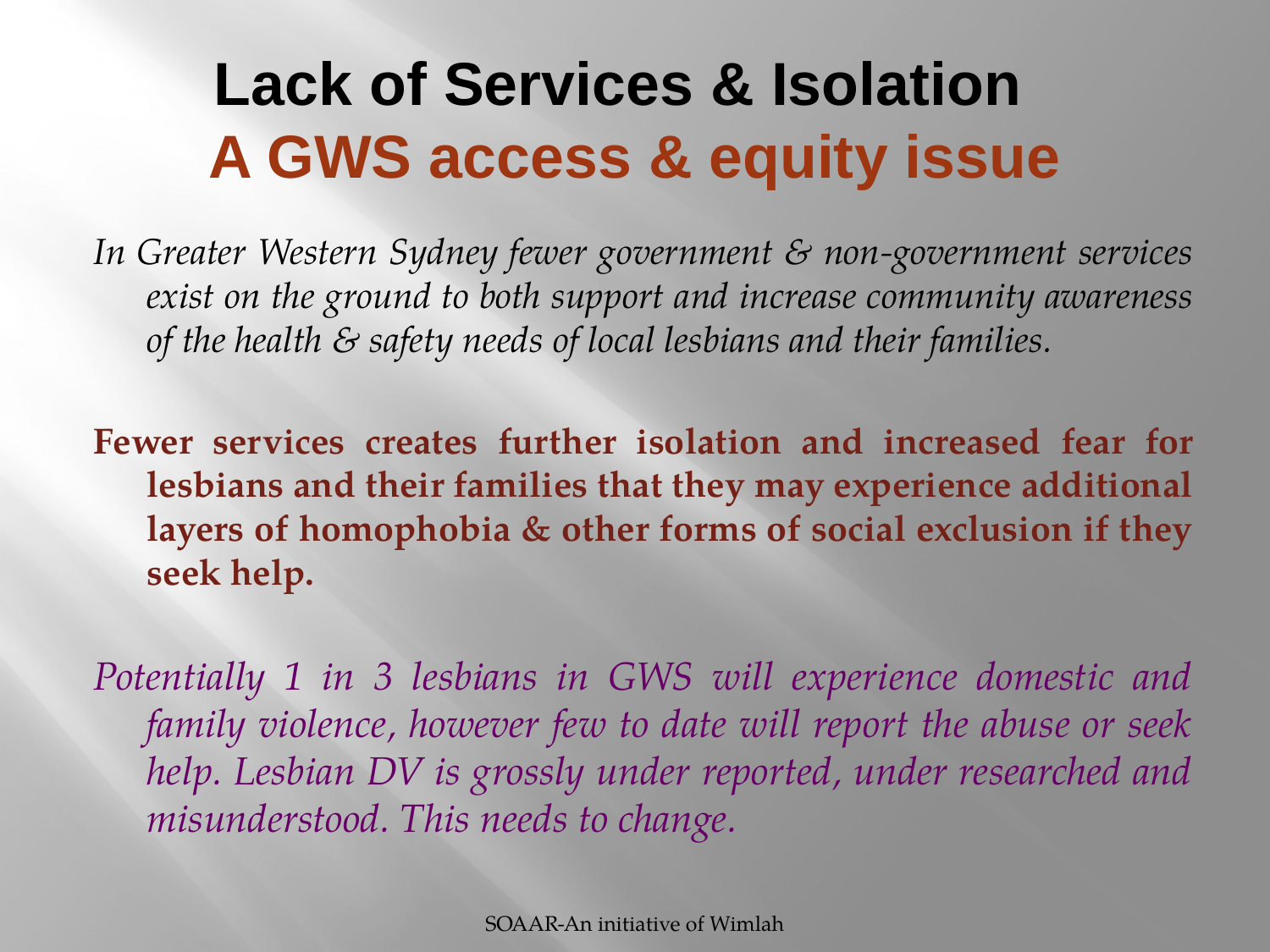

# Lack of Services & Isolation A GWS access & equity issue
In Greater Western Sydney fewer government & non-government services exist on the ground to both support and increase community awareness of the health & safety needs of local lesbians and their families.

Fewer services creates further isolation and increased fear for lesbians and their families that they may experience additional layers of homophobia & other forms of social exclusion if they seek help.

Potentially 1 in 3 lesbians in GWS will experience domestic and family violence, however few to date will report the abuse or seek help. Lesbian DV is grossly under reported, under researched and misunderstood. This needs to change.
SOAAR-An initiative of Wimlah